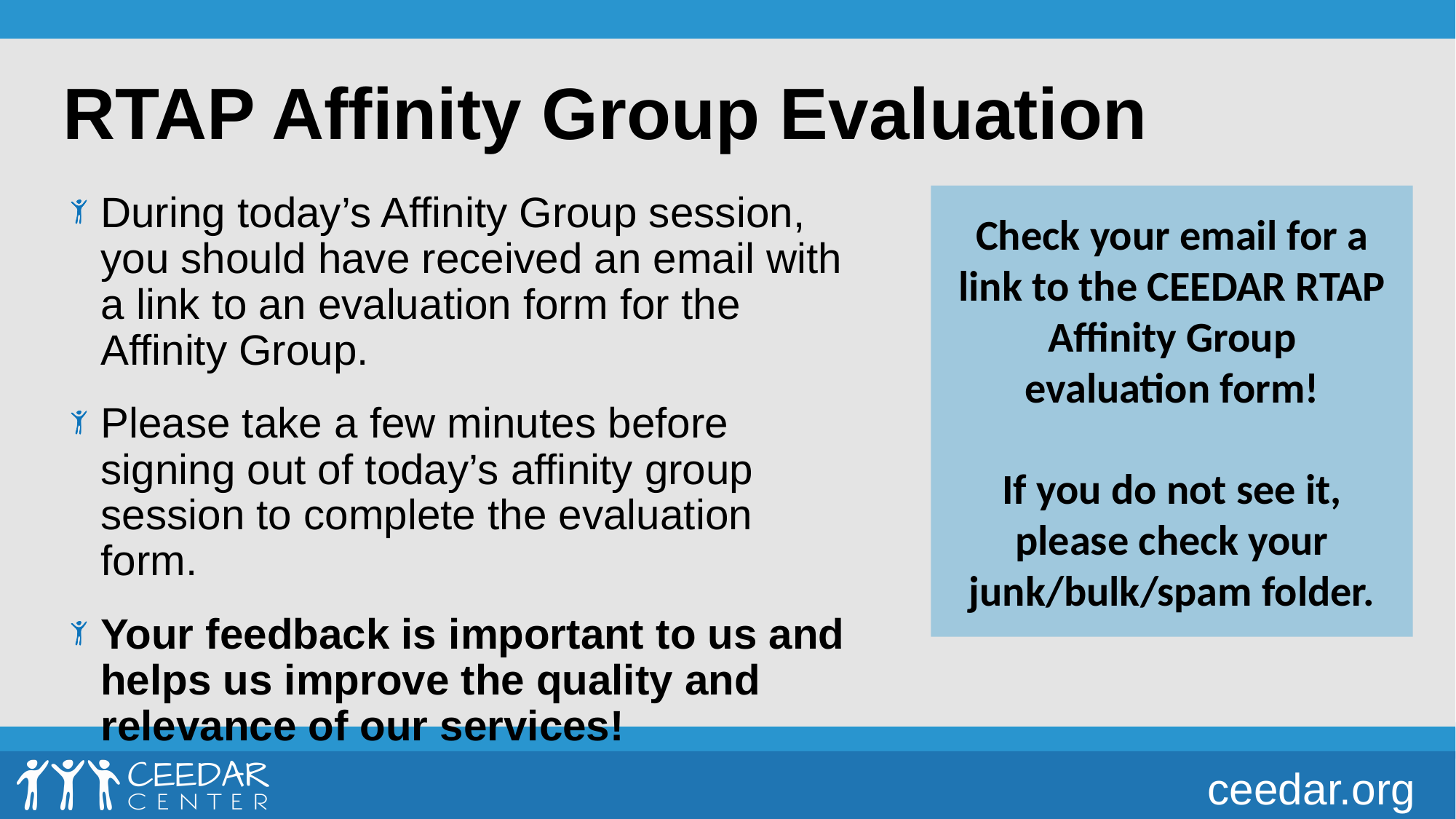

# RTAP Affinity Group Evaluation
During today’s Affinity Group session, you should have received an email with a link to an evaluation form for the Affinity Group.
Please take a few minutes before signing out of today’s affinity group session to complete the evaluation form.
Your feedback is important to us and helps us improve the quality and relevance of our services!
Check your email for a link to the CEEDAR RTAP Affinity Group evaluation form!

If you do not see it, please check your junk/bulk/spam folder.